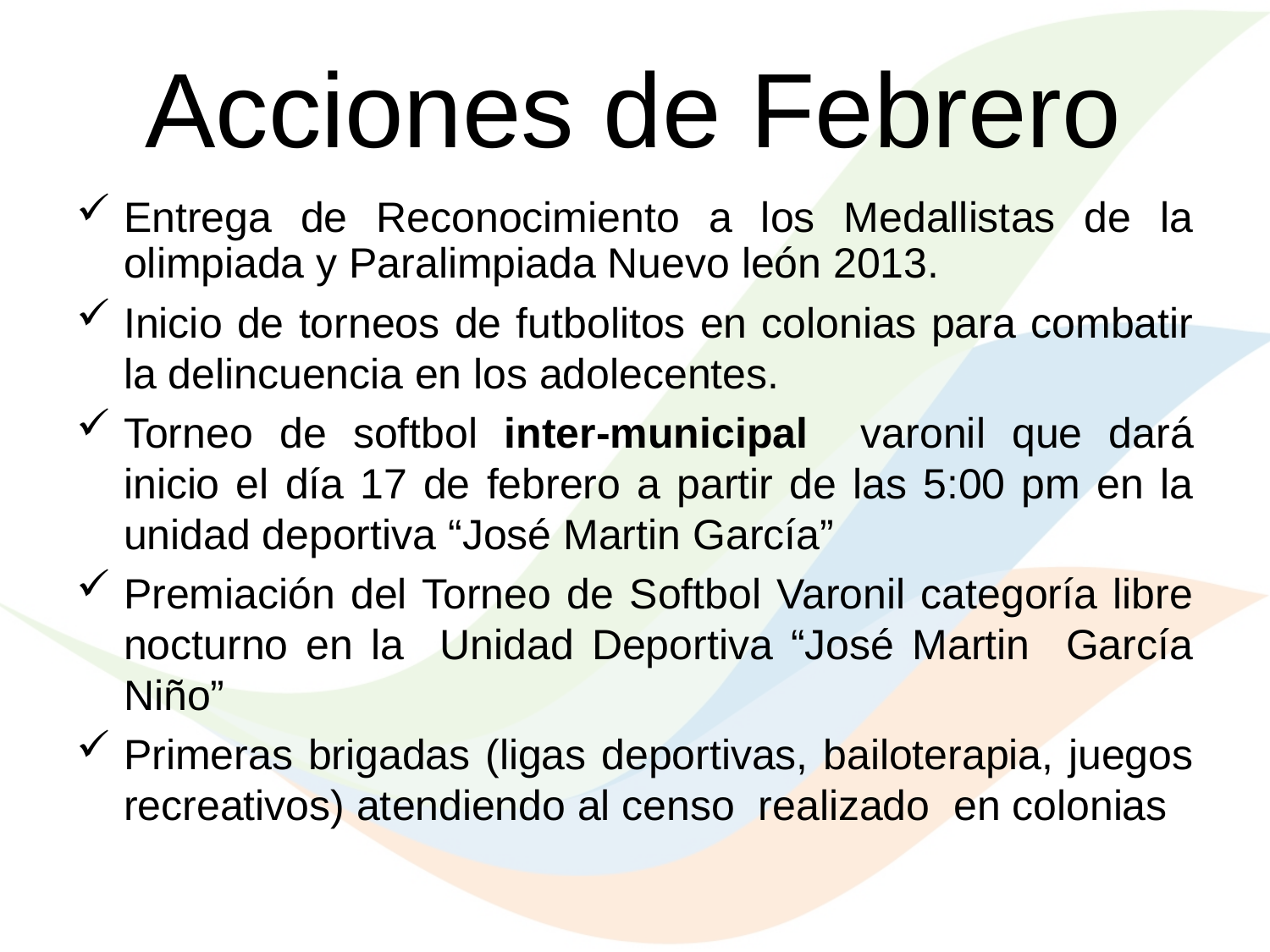

Acciones de Febrero

Entrega de Reconocimiento a los Medallistas de la olimpiada y Paralimpiada Nuevo león 2013.
Inicio de torneos de futbolitos en colonias para combatir la delincuencia en los adolecentes.
Torneo de softbol inter-municipal  varonil que dará inicio el día 17 de febrero a partir de las 5:00 pm en la unidad deportiva “José Martin García”
Premiación del Torneo de Softbol Varonil categoría libre nocturno en la  Unidad Deportiva “José Martin  García Niño”
Primeras brigadas (ligas deportivas, bailoterapia, juegos recreativos) atendiendo al censo  realizado  en colonias